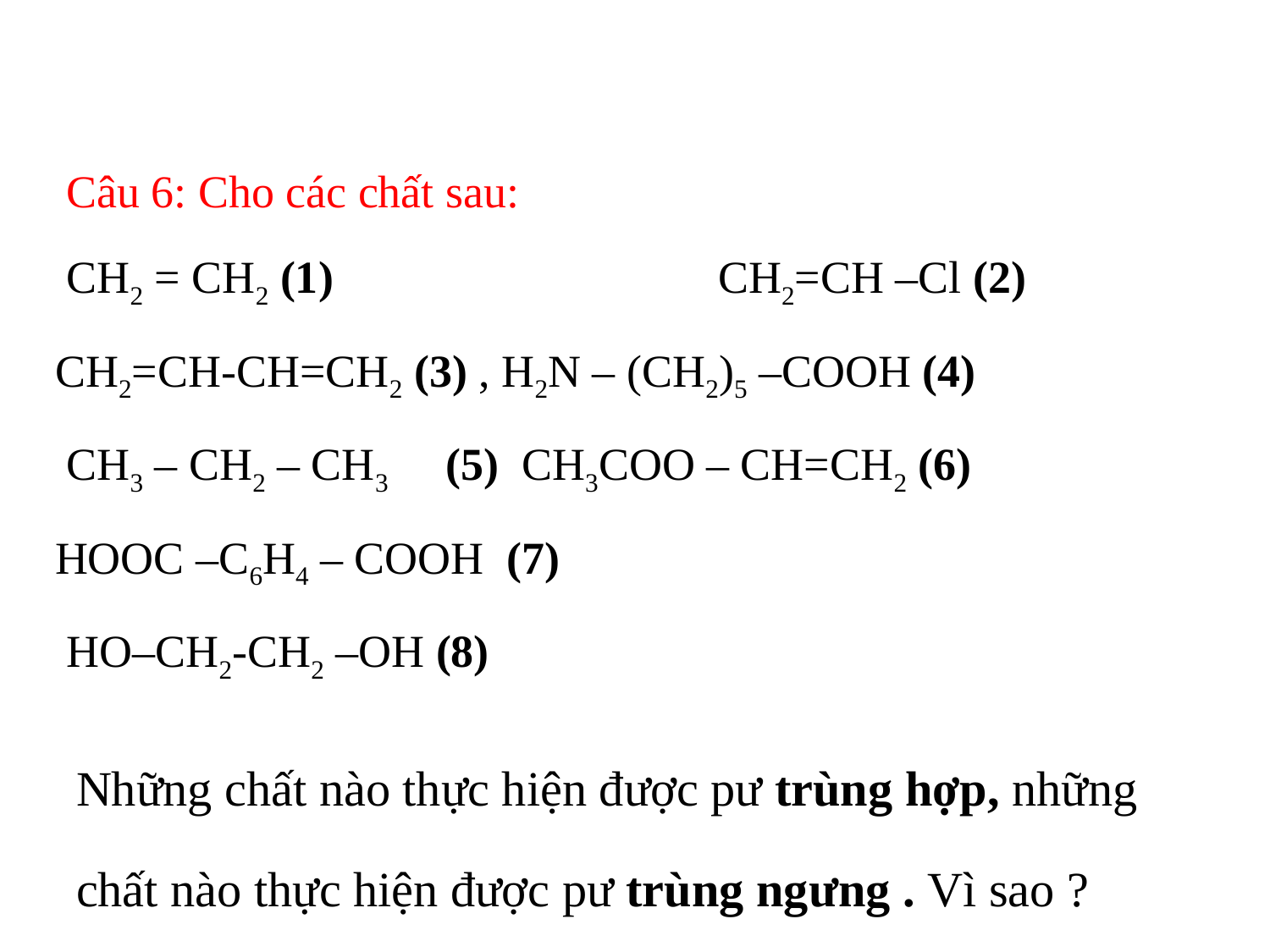

# Câu 6: Cho các chất sau: CH2 = CH2 (1)	                          CH2=CH –Cl (2)             CH2=CH-CH=CH2 (3) , H2N – (CH2)5 –COOH (4) CH3 – CH2 – CH3     (5)  CH3COO – CH=CH2 (6) HOOC –C6H4 – COOH  (7) HO–CH2-CH2 –OH (8)
Những chất nào thực hiện được pư trùng hợp, những chất nào thực hiện được pư trùng ngưng . Vì sao ?